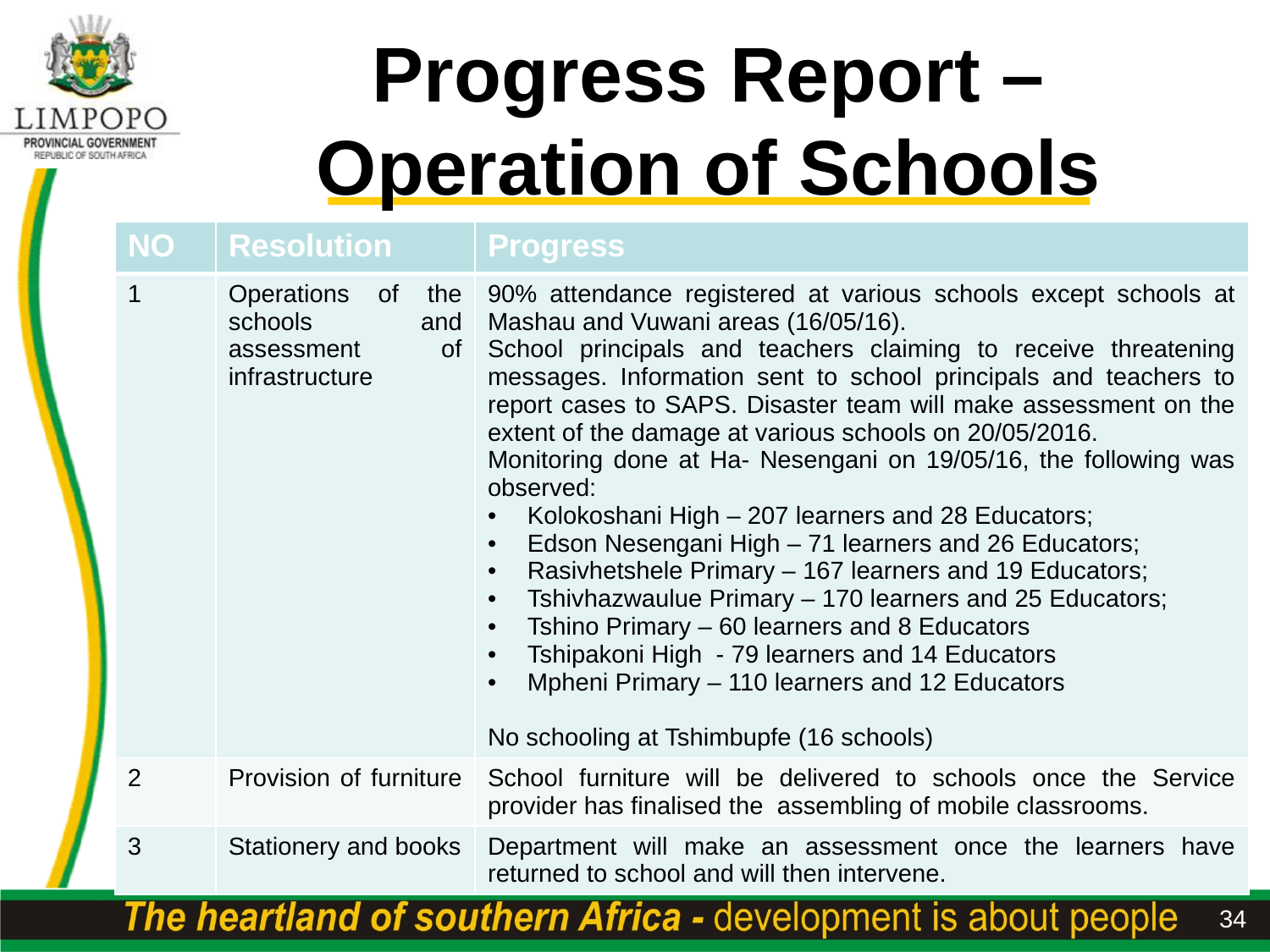

# Progress Report – Operation of Schools
| NO | Resolution | Progress |
| --- | --- | --- |
| 1 | Operations of the schools and assessment of infrastructure | 90% attendance registered at various schools except schools at Mashau and Vuwani areas (16/05/16). School principals and teachers claiming to receive threatening messages. Information sent to school principals and teachers to report cases to SAPS. Disaster team will make assessment on the extent of the damage at various schools on 20/05/2016. Monitoring done at Ha- Nesengani on 19/05/16, the following was observed: Kolokoshani High – 207 learners and 28 Educators; Edson Nesengani High – 71 learners and 26 Educators; Rasivhetshele Primary – 167 learners and 19 Educators; Tshivhazwaulue Primary – 170 learners and 25 Educators; Tshino Primary – 60 learners and 8 Educators Tshipakoni High - 79 learners and 14 Educators Mpheni Primary – 110 learners and 12 Educators No schooling at Tshimbupfe (16 schools) |
| 2 | Provision of furniture | School furniture will be delivered to schools once the Service provider has finalised the assembling of mobile classrooms. |
| 3 | Stationery and books | Department will make an assessment once the learners have returned to school and will then intervene. |
34